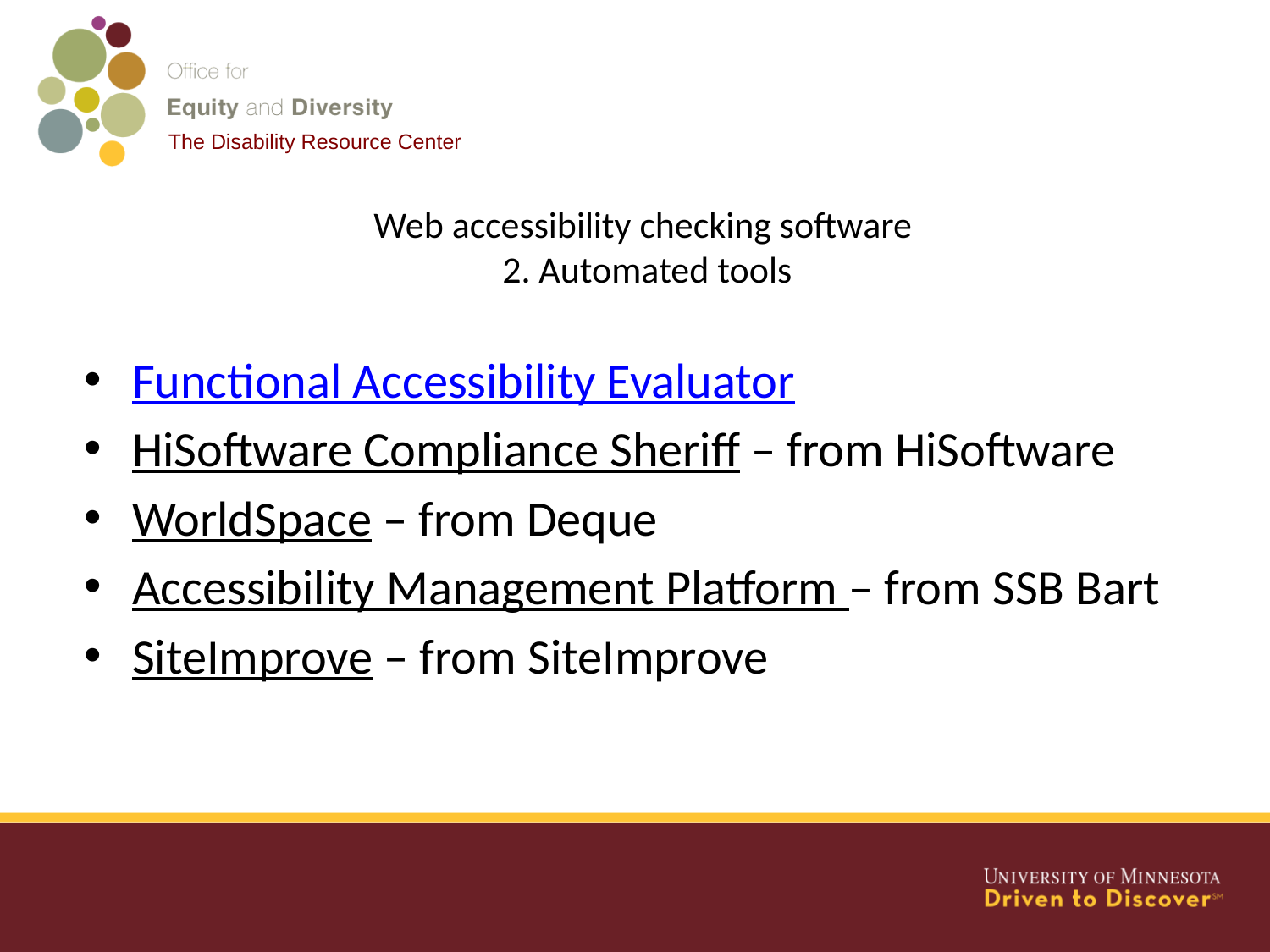

The Disability Resource Center

# Web accessibility checking software 2. Automated tools
Functional Accessibility Evaluator
HiSoftware Compliance Sheriff – from HiSoftware
WorldSpace – from Deque
Accessibility Management Platform – from SSB Bart
SiteImprove – from SiteImprove